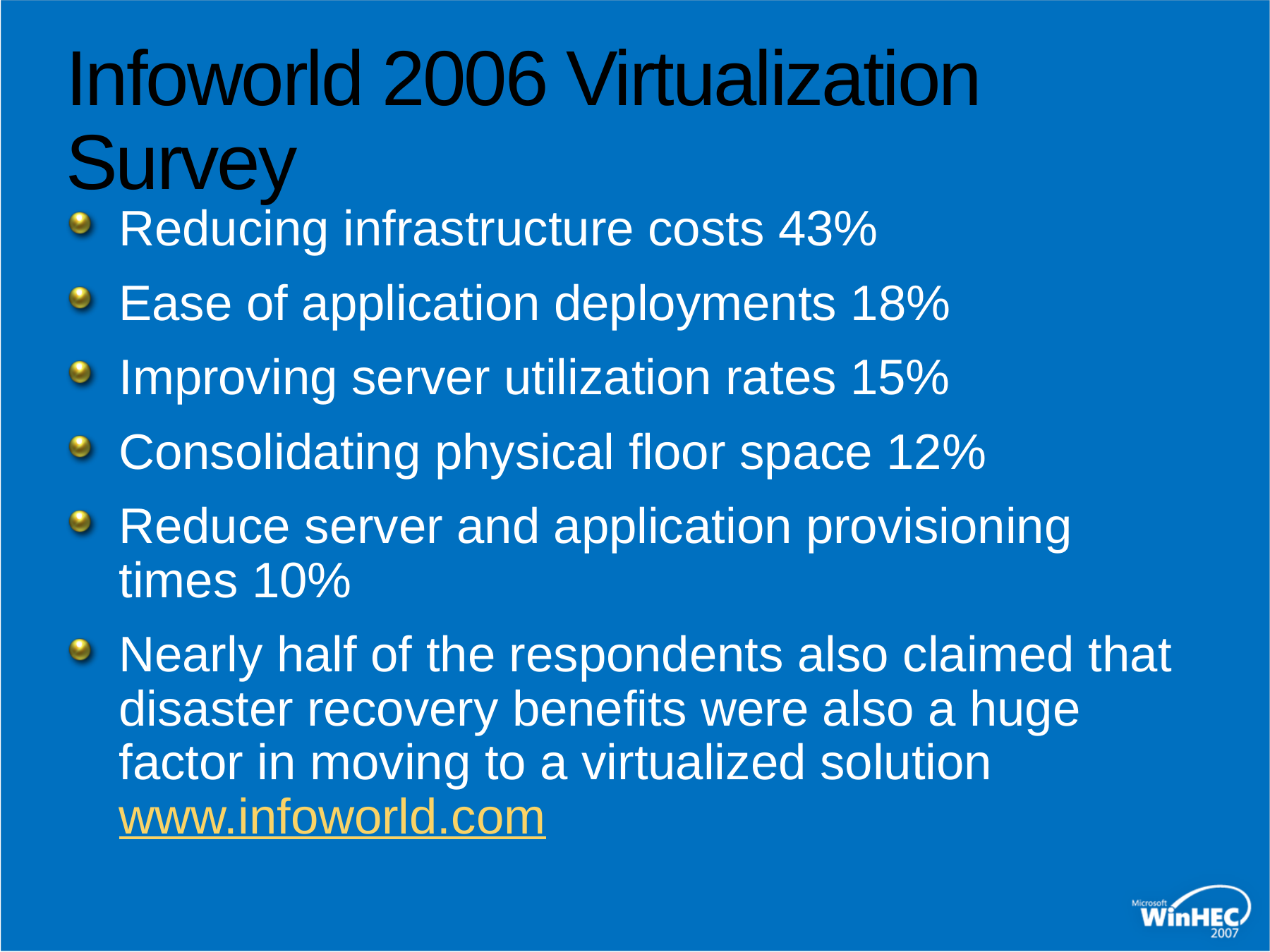

# Infoworld 2006 Virtualization Survey
Reducing infrastructure costs 43%
Ease of application deployments 18%
Improving server utilization rates 15%
Consolidating physical floor space 12%
Reduce server and application provisioning times 10%
Nearly half of the respondents also claimed that disaster recovery benefits were also a huge factor in moving to a virtualized solution www.infoworld.com